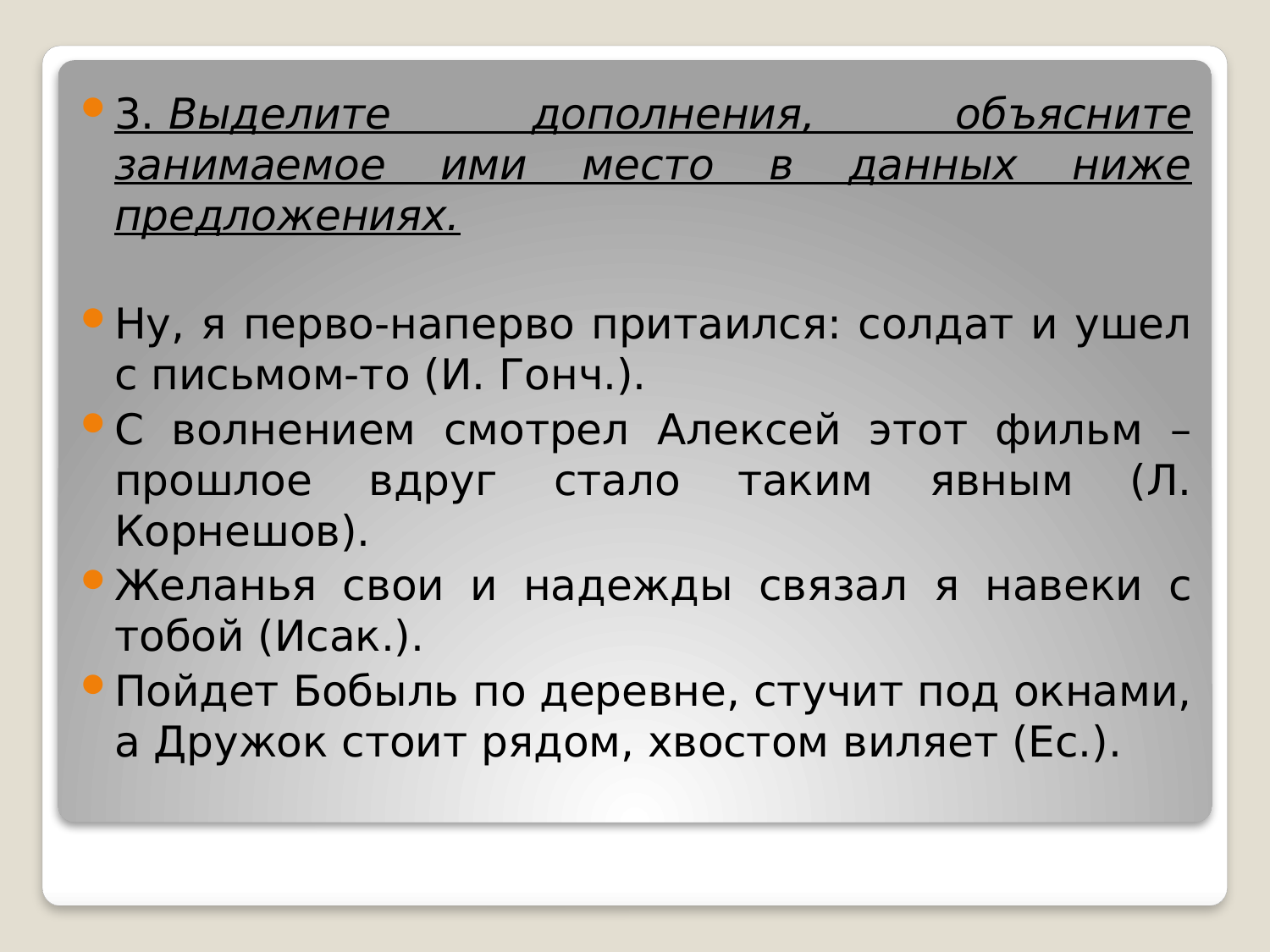

3. Выделите дополнения, объясните занимаемое ими место в данных ниже предложениях.

Ну, я перво-наперво притаился: солдат и ушел с письмом-то (И. Гонч.).
С волнением смотрел Алексей этот фильм – прошлое вдруг стало таким явным (Л. Корнешов).
Желанья свои и надежды связал я навеки с тобой (Исак.).
Пойдет Бобыль по деревне, стучит под окнами, а Дружок стоит рядом, хвостом виляет (Ес.).